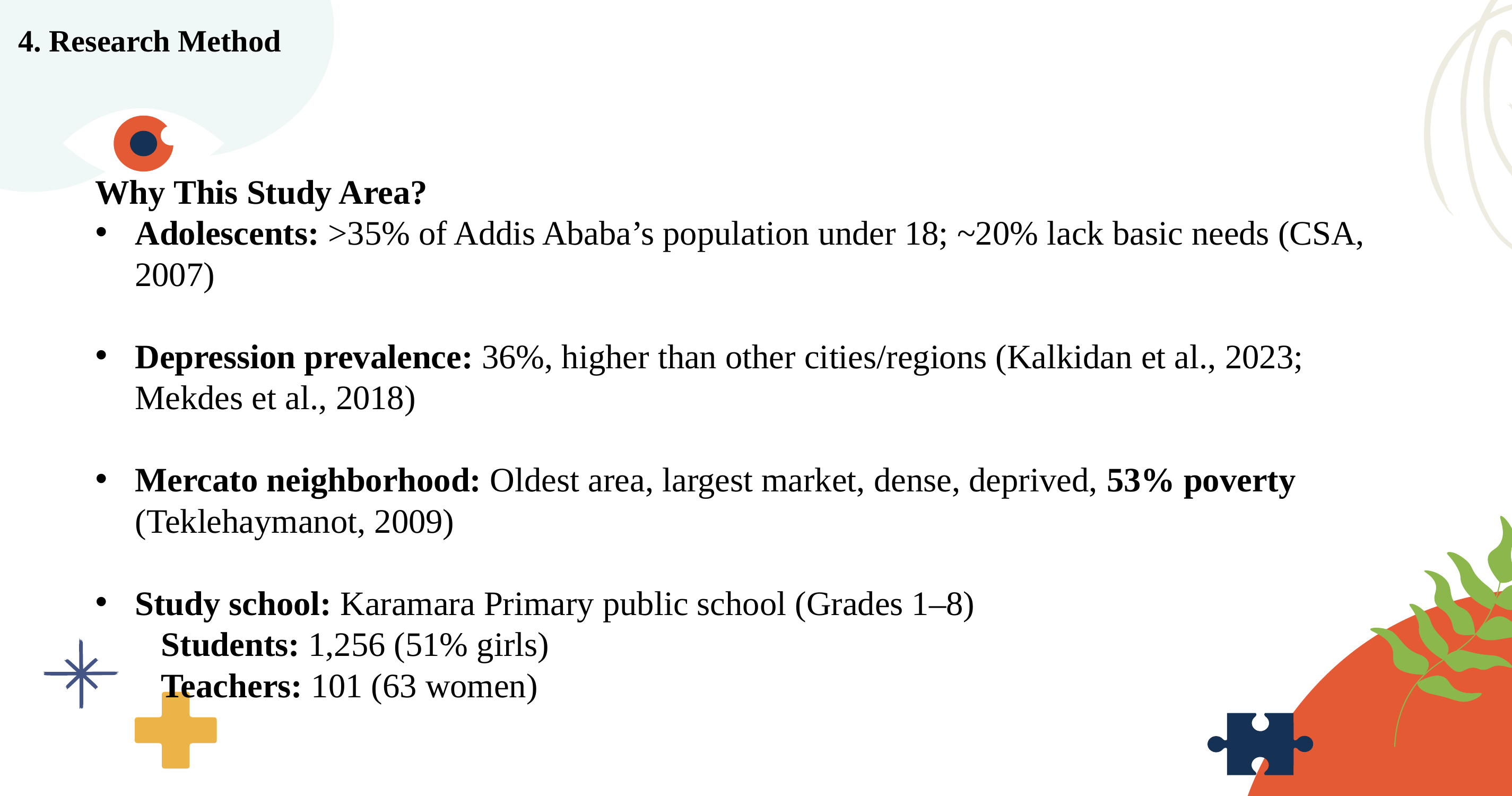

4. Research Method
Why This Study Area?
Adolescents: >35% of Addis Ababa’s population under 18; ~20% lack basic needs (CSA, 2007)

Depression prevalence: 36%, higher than other cities/regions (Kalkidan et al., 2023; Mekdes et al., 2018)

Mercato neighborhood: Oldest area, largest market, dense, deprived, 53% poverty (Teklehaymanot, 2009)

Study school: Karamara Primary public school (Grades 1–8)
Students: 1,256 (51% girls)
Teachers: 101 (63 women)